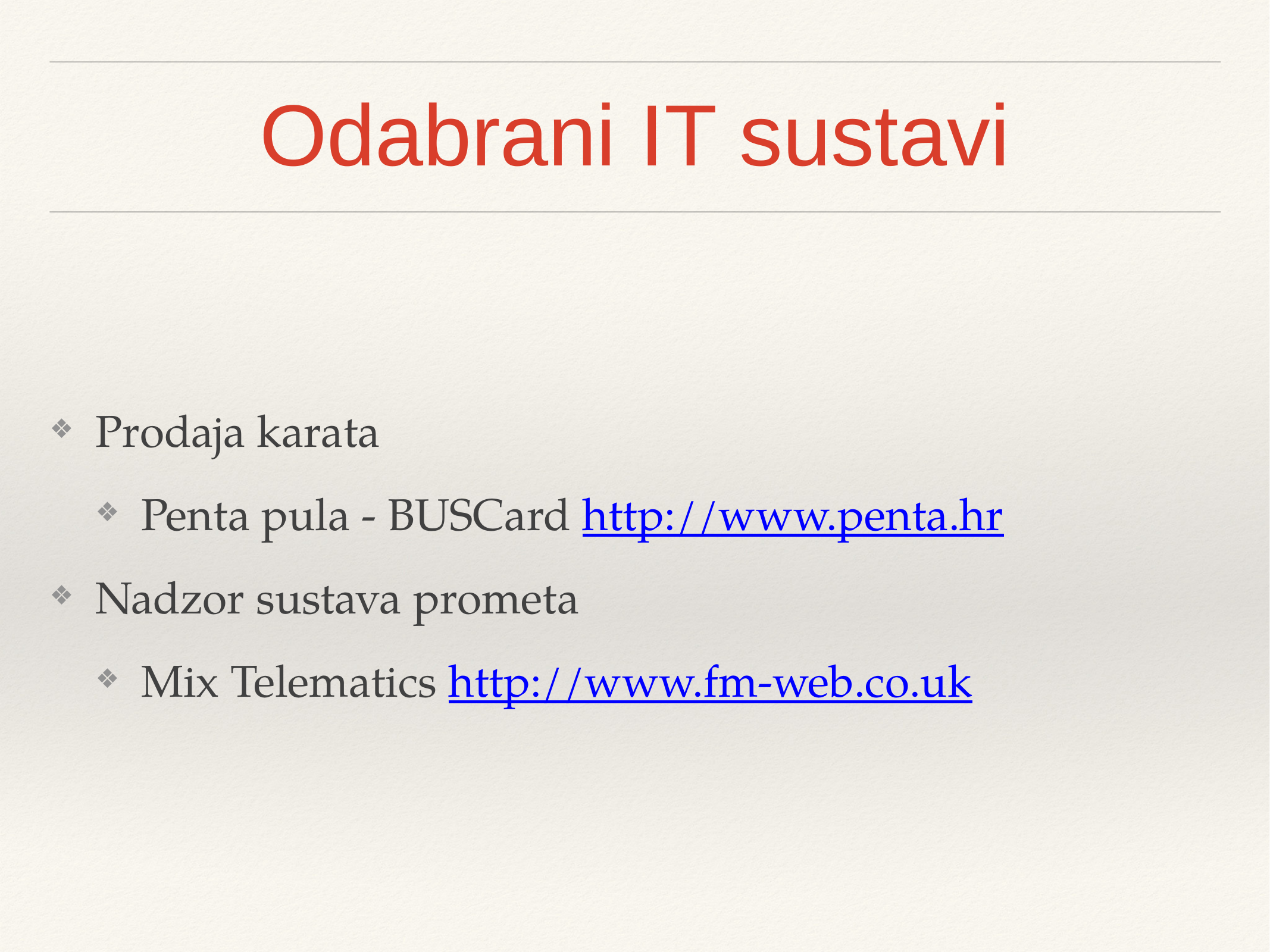

# Odabrani IT sustavi
Prodaja karata
Penta pula - BUSCard http://www.penta.hr
Nadzor sustava prometa
Mix Telematics http://www.fm-web.co.uk